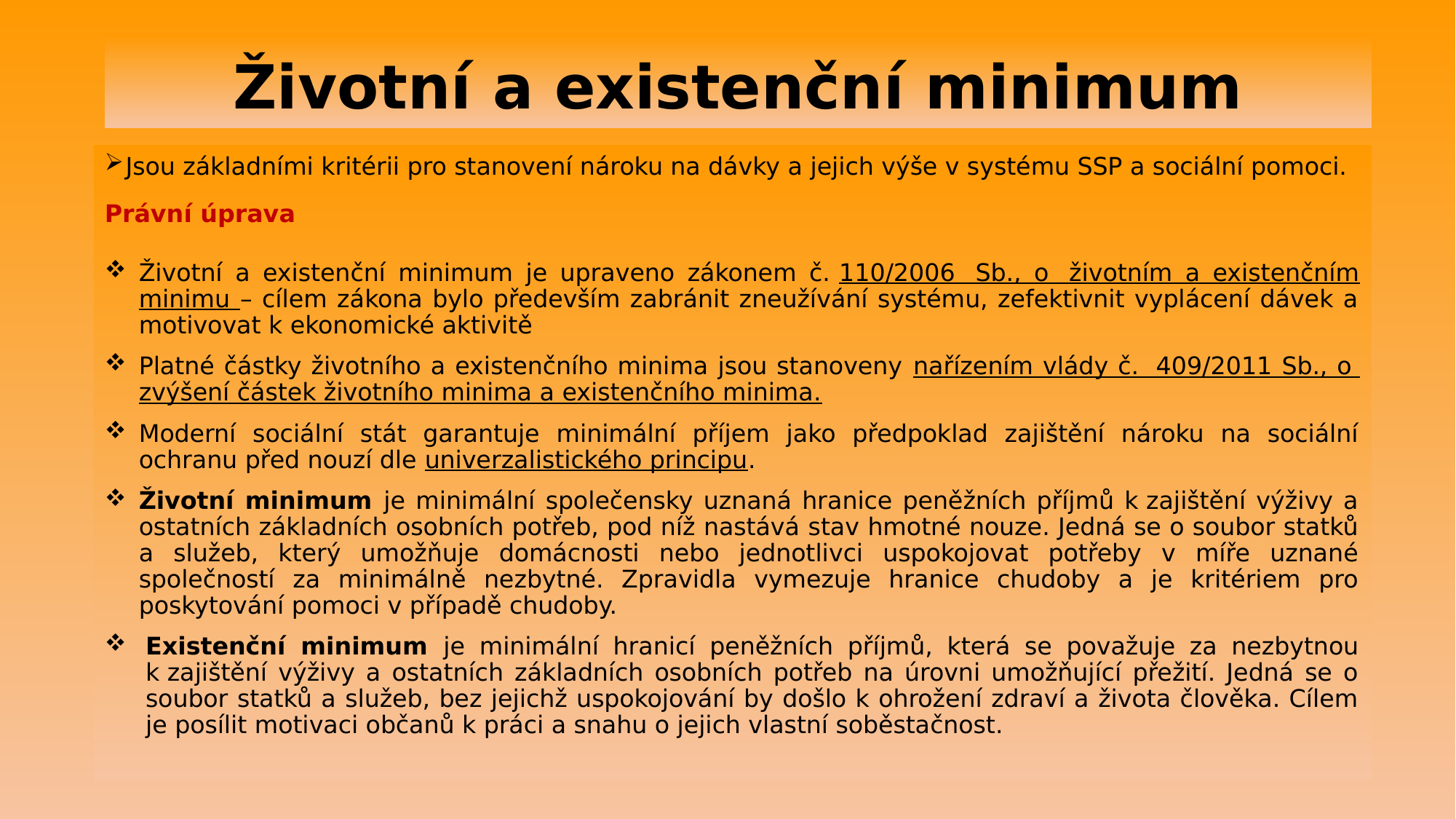

# Životní a existenční minimum
Jsou základními kritérii pro stanovení nároku na dávky a jejich výše v systému SSP a sociální pomoci.
Právní úprava
Životní a existenční minimum je upraveno zákonem č. 110/2006  Sb., o  životním a existenčním minimu – cílem zákona bylo především zabránit zneužívání systému, zefektivnit vyplácení dávek a motivovat k ekonomické aktivitě
Platné částky životního a existenčního minima jsou stanoveny nařízením vlády č.  409/2011 Sb., o  zvýšení částek životního minima a existenčního minima.
Moderní sociální stát garantuje minimální příjem jako předpoklad zajištění nároku na sociální ochranu před nouzí dle univerzalistického principu.
Životní minimum je minimální společensky uznaná hranice peněžních příjmů k zajištění výživy a ostatních základních osobních potřeb, pod níž nastává stav hmotné nouze. Jedná se o soubor statků a služeb, který umožňuje domácnosti nebo jednotlivci uspokojovat potřeby v míře uznané společností za minimálně nezbytné. Zpravidla vymezuje hranice chudoby a je kritériem pro poskytování pomoci v případě chudoby.
Existenční minimum je minimální hranicí peněžních příjmů, která se považuje za nezbytnou k zajištění výživy a ostatních základních osobních potřeb na úrovni umožňující přežití. Jedná se o soubor statků a služeb, bez jejichž uspokojování by došlo k ohrožení zdraví a života člověka. Cílem je posílit motivaci občanů k práci a snahu o jejich vlastní soběstačnost.